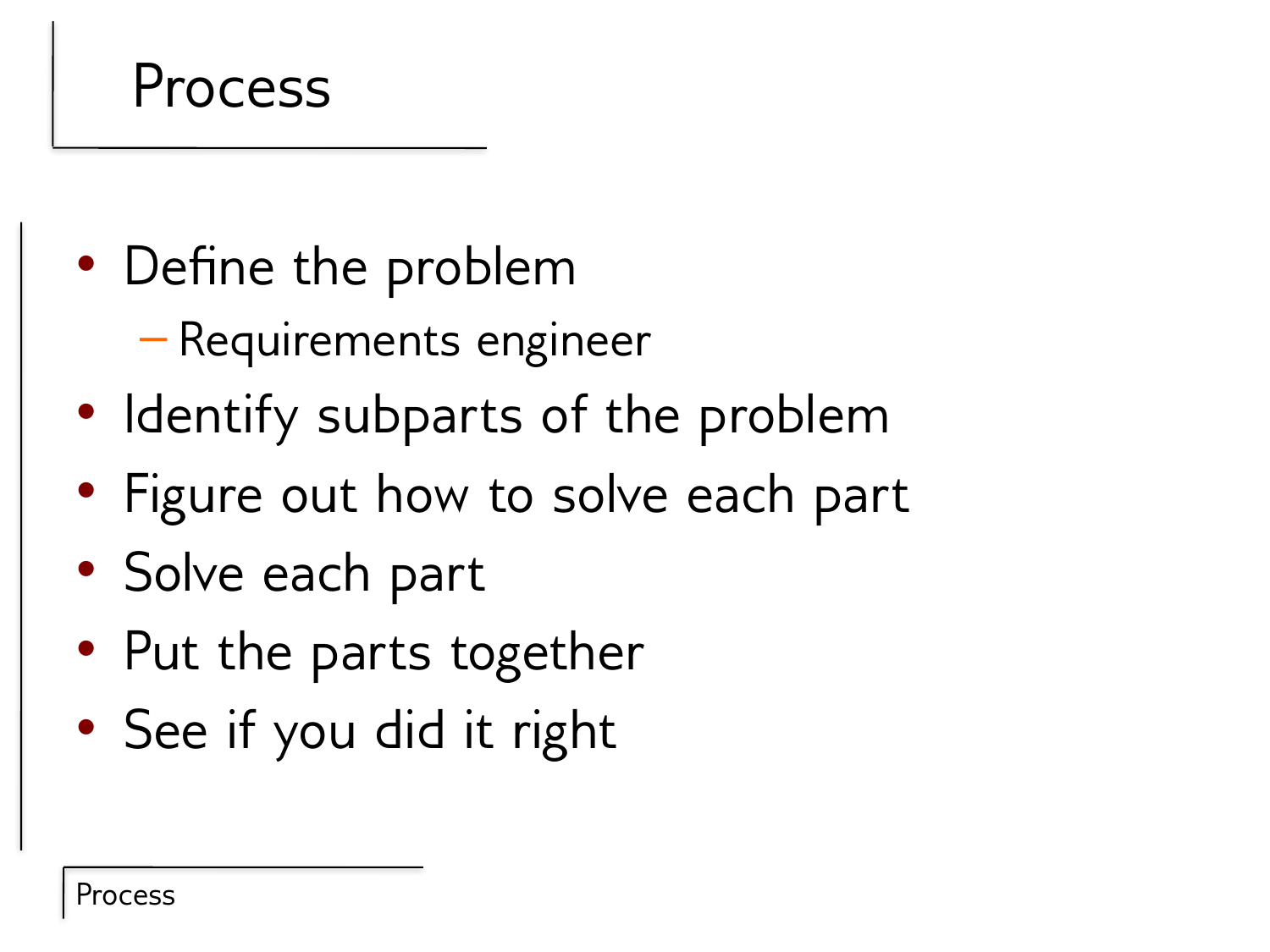

# Process
Define the problem
Requirements engineer
Identify subparts of the problem
Figure out how to solve each part
Solve each part
Put the parts together
See if you did it right